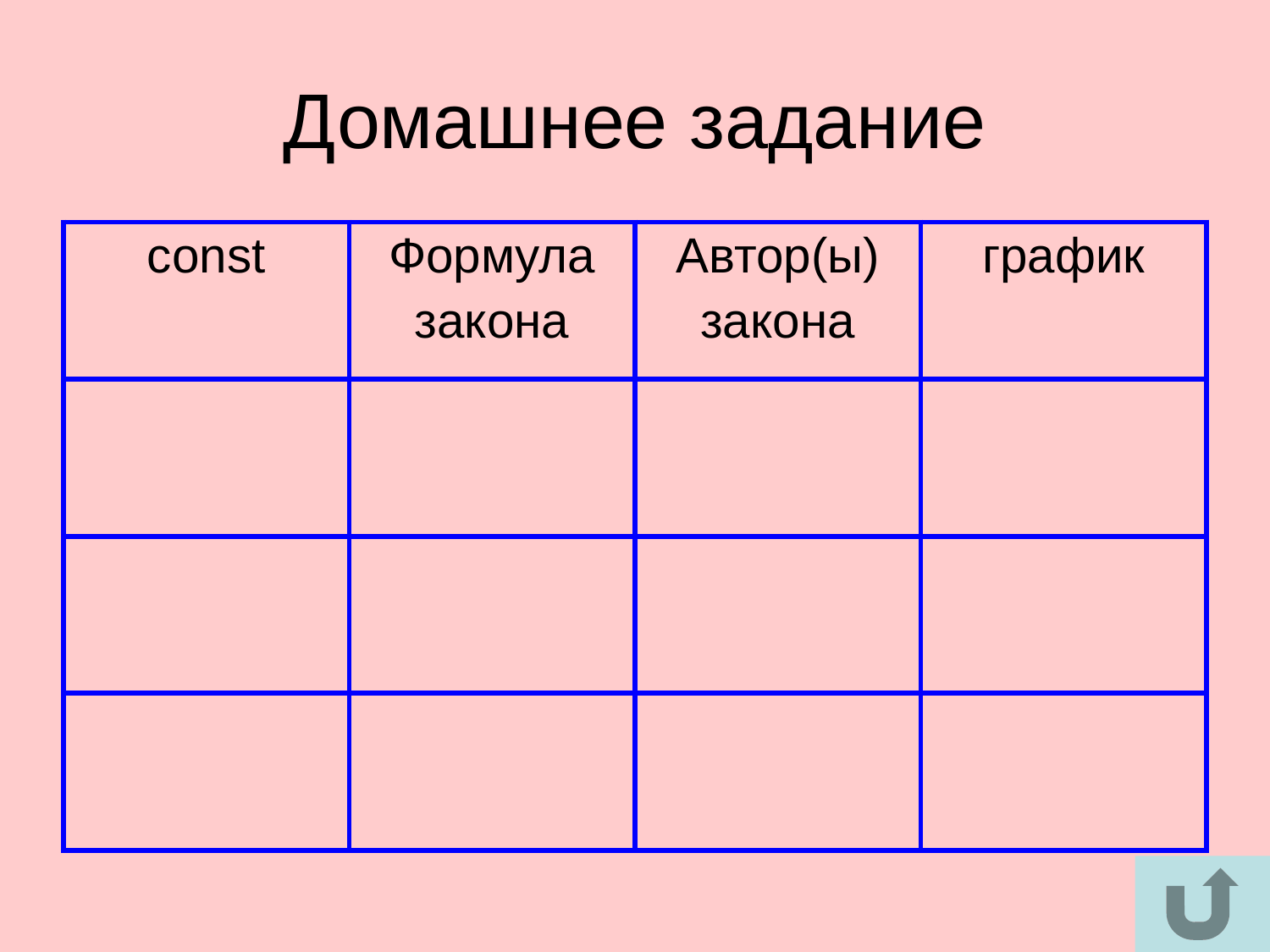

# Домашнее задание
| const | Формула закона | Автор(ы) закона | график |
| --- | --- | --- | --- |
|  |  |  |  |
|  |  |  |  |
|  |  |  |  |